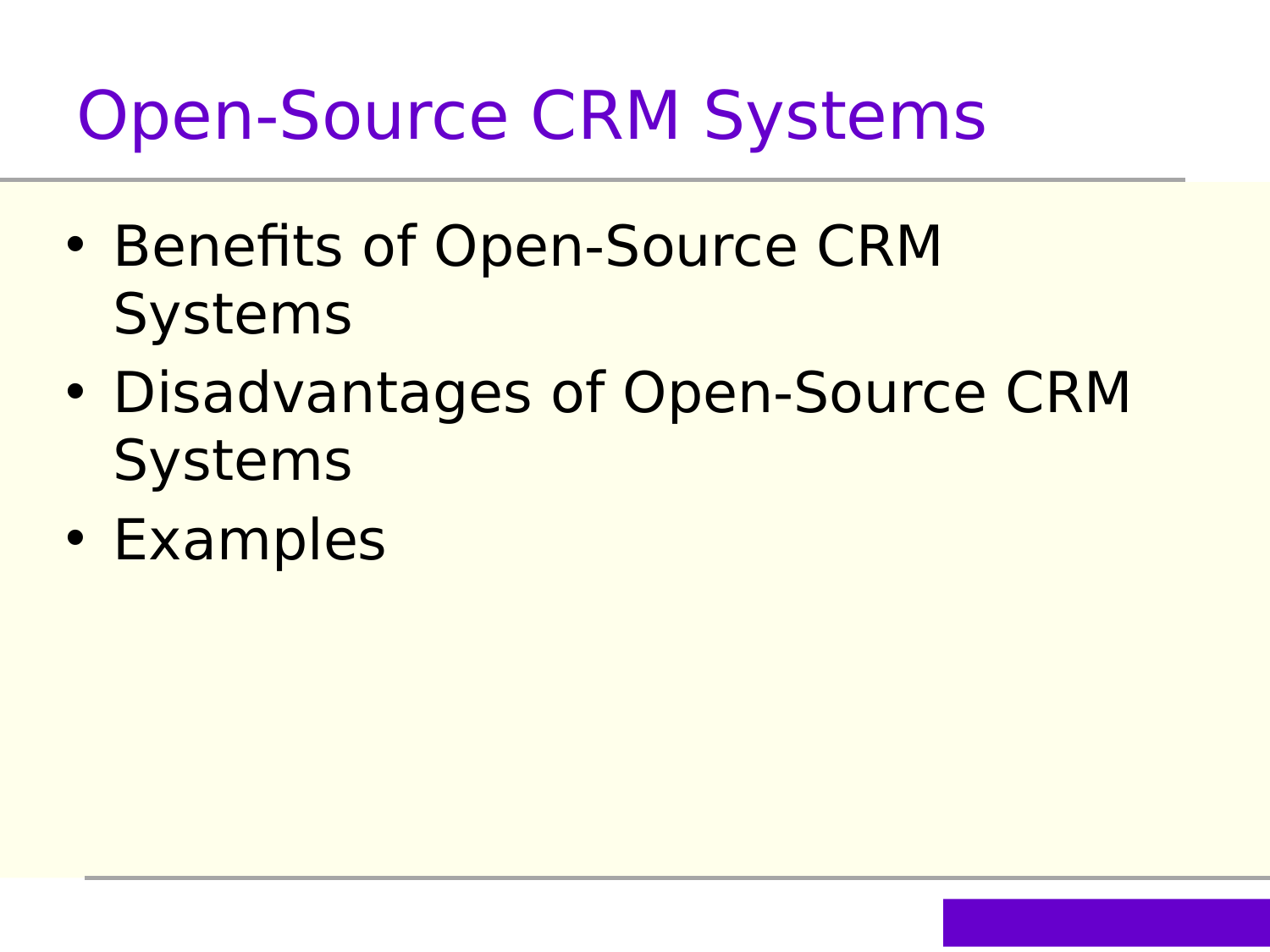

Open-Source CRM Systems
Benefits of Open-Source CRM Systems
Disadvantages of Open-Source CRM Systems
Examples